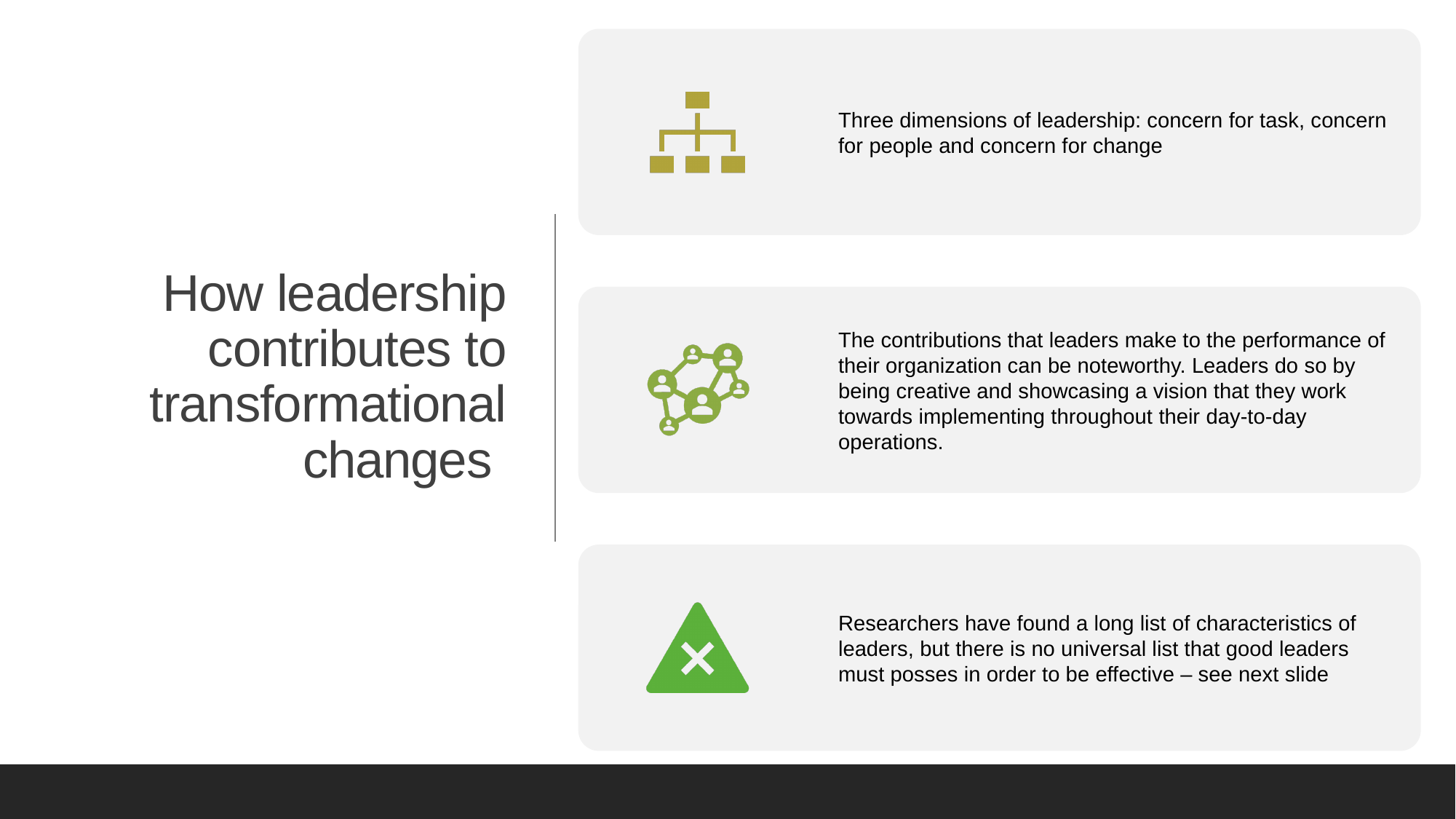

Three dimensions of leadership: concern for task, concern for people and concern for change
The contributions that leaders make to the performance of their organization can be noteworthy. Leaders do so by being creative and showcasing a vision that they work towards implementing throughout their day-to-day operations.
Researchers have found a long list of characteristics of leaders, but there is no universal list that good leaders must posses in order to be effective – see next slide
# How leadership contributes to transformational changes